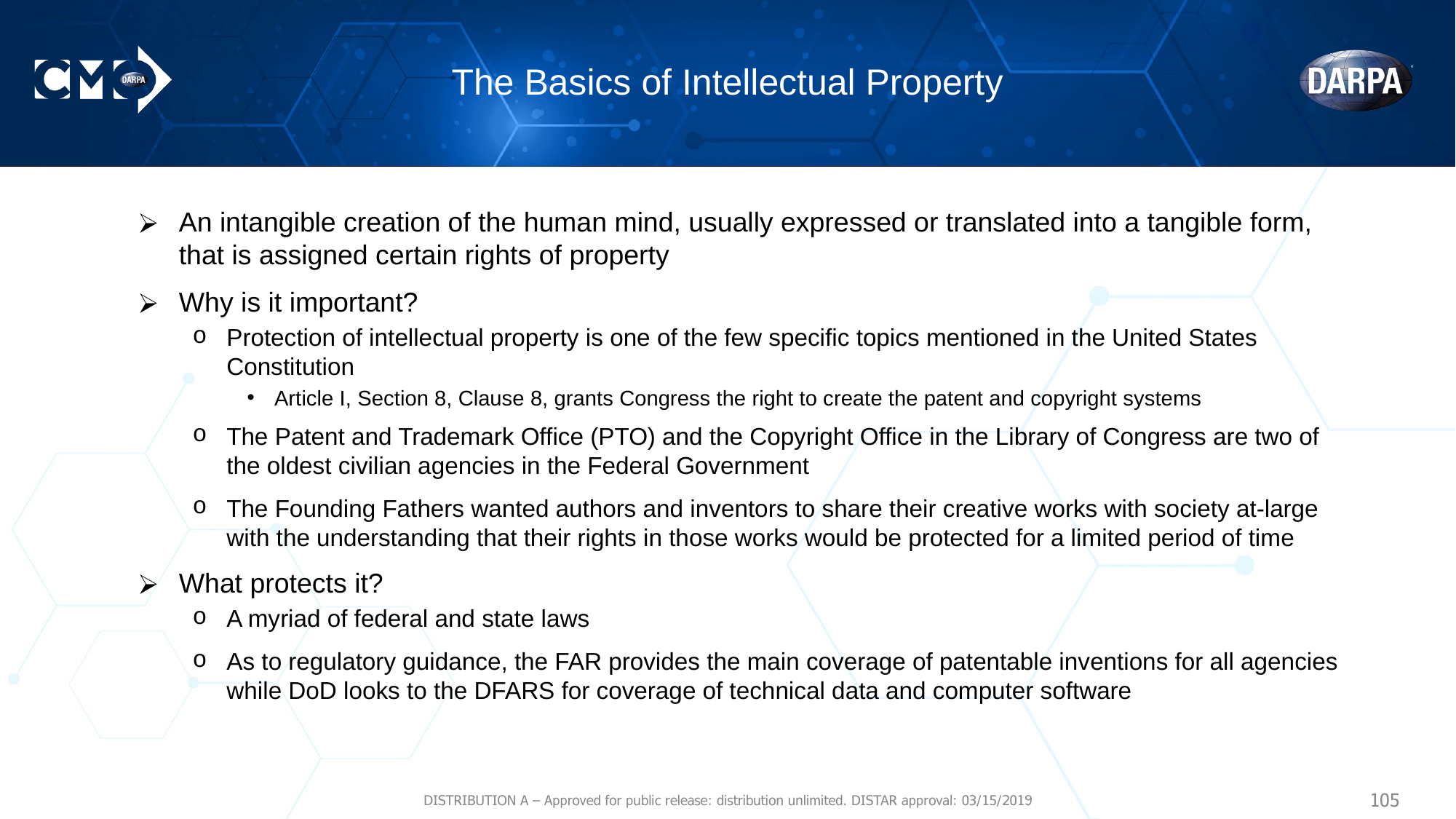

# The Basics of Intellectual Property
An intangible creation of the human mind, usually expressed or translated into a tangible form, that is assigned certain rights of property
Why is it important?
Protection of intellectual property is one of the few specific topics mentioned in the United States Constitution
Article I, Section 8, Clause 8, grants Congress the right to create the patent and copyright systems
The Patent and Trademark Office (PTO) and the Copyright Office in the Library of Congress are two of the oldest civilian agencies in the Federal Government
The Founding Fathers wanted authors and inventors to share their creative works with society at-large with the understanding that their rights in those works would be protected for a limited period of time
What protects it?
A myriad of federal and state laws
As to regulatory guidance, the FAR provides the main coverage of patentable inventions for all agencies while DoD looks to the DFARS for coverage of technical data and computer software

DISTRIBUTION A – Approved for public release: distribution unlimited. DISTAR approval: 03/15/2019
105